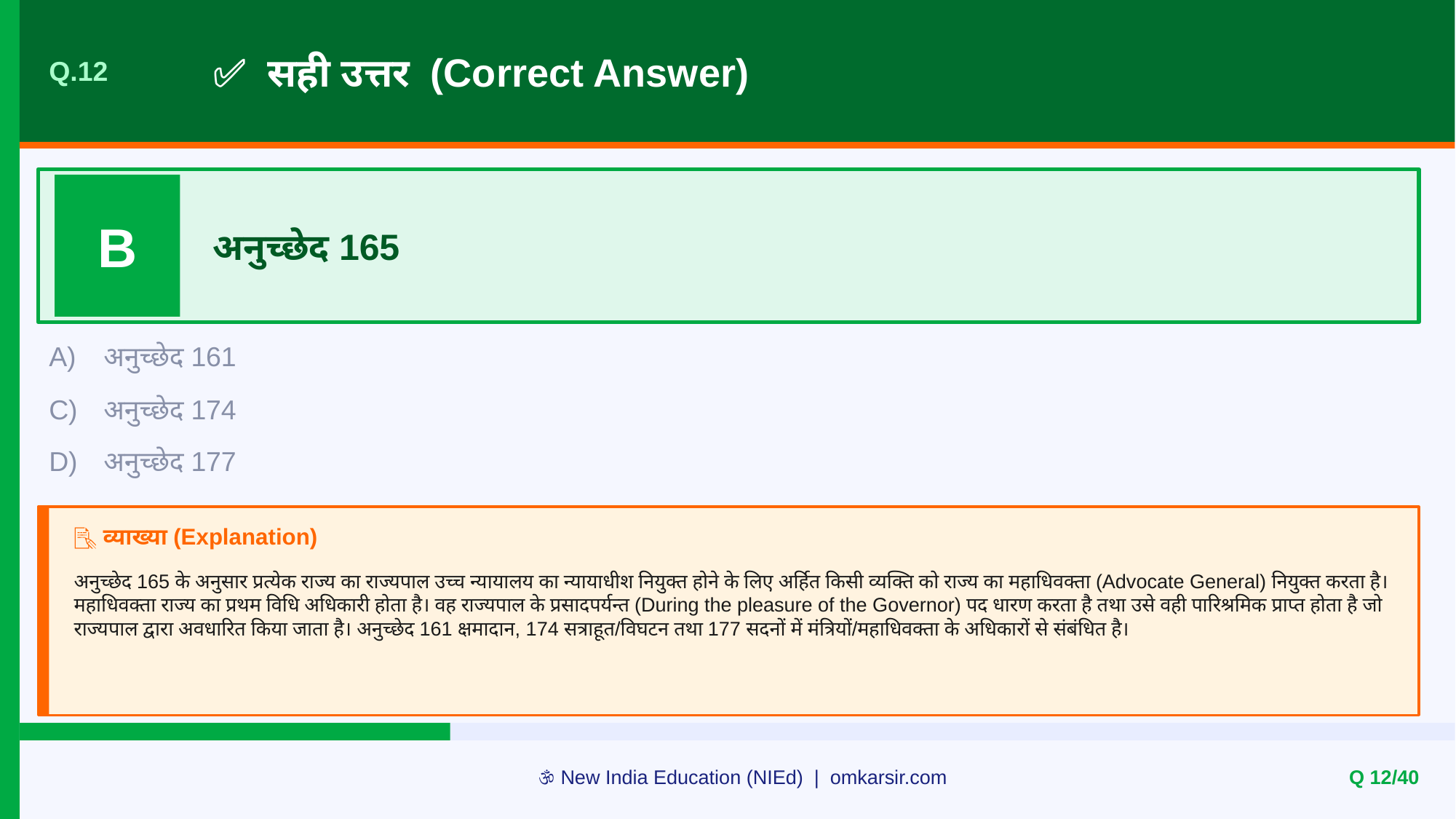

✅  सही उत्तर  (Correct Answer)
Q.12

B
अनुच्छेद 165
A)
अनुच्छेद 161
C)
अनुच्छेद 174
D)
अनुच्छेद 177

📝 व्याख्या (Explanation)
अनुच्छेद 165 के अनुसार प्रत्येक राज्य का राज्यपाल उच्च न्यायालय का न्यायाधीश नियुक्त होने के लिए अर्हित किसी व्यक्ति को राज्य का महाधिवक्ता (Advocate General) नियुक्त करता है। महाधिवक्ता राज्य का प्रथम विधि अधिकारी होता है। वह राज्यपाल के प्रसादपर्यन्त (During the pleasure of the Governor) पद धारण करता है तथा उसे वही पारिश्रमिक प्राप्त होता है जो राज्यपाल द्वारा अवधारित किया जाता है। अनुच्छेद 161 क्षमादान, 174 सत्राहूत/विघटन तथा 177 सदनों में मंत्रियों/महाधिवक्ता के अधिकारों से संबंधित है।

🕉️ New India Education (NIEd)  |  omkarsir.com
Q 12/40